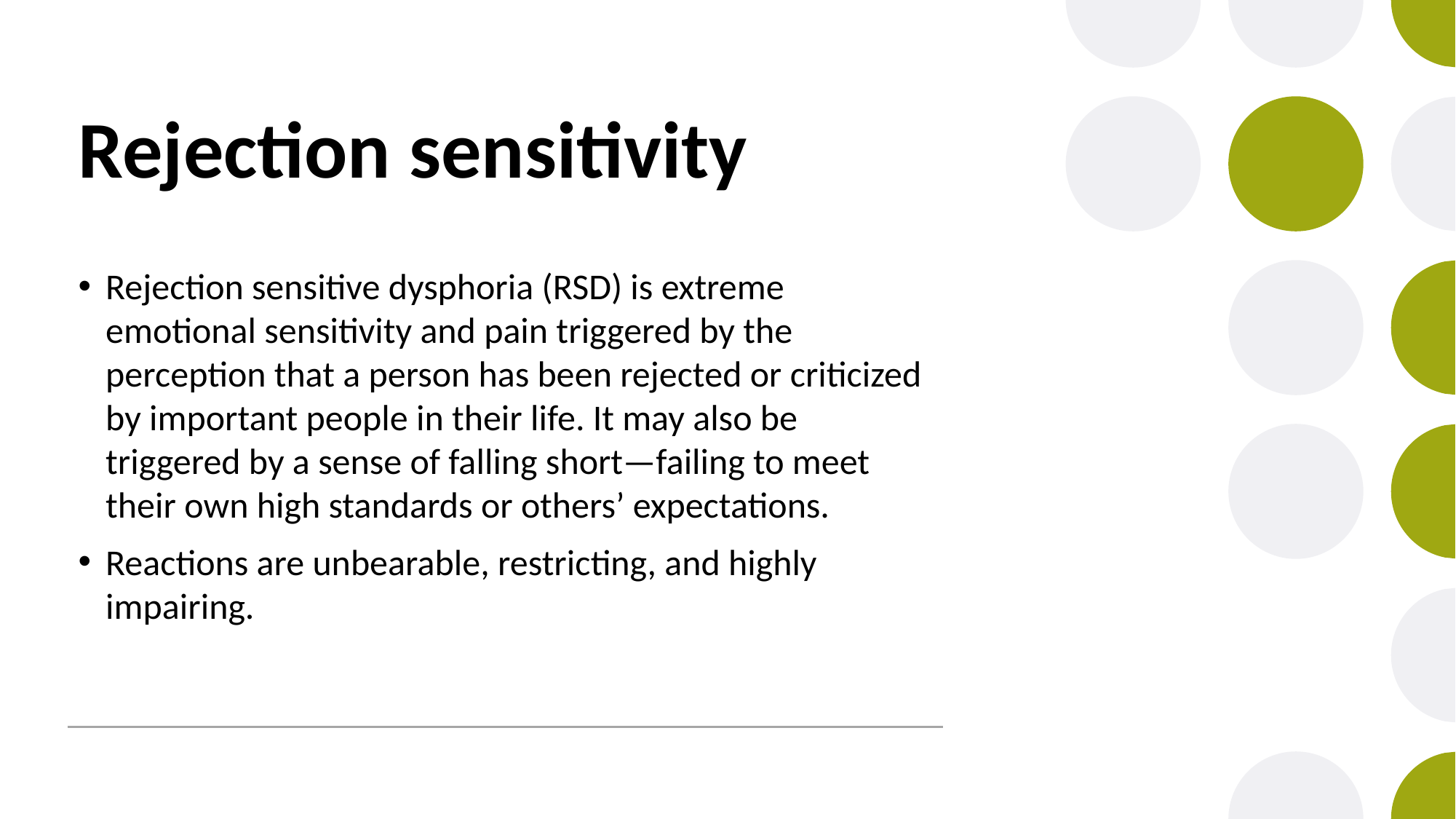

# Rejection sensitivity
Rejection sensitive dysphoria (RSD) is extreme emotional sensitivity and pain triggered by the perception that a person has been rejected or criticized by important people in their life. It may also be triggered by a sense of falling short—failing to meet their own high standards or others’ expectations.
Reactions are unbearable, restricting, and highly impairing.